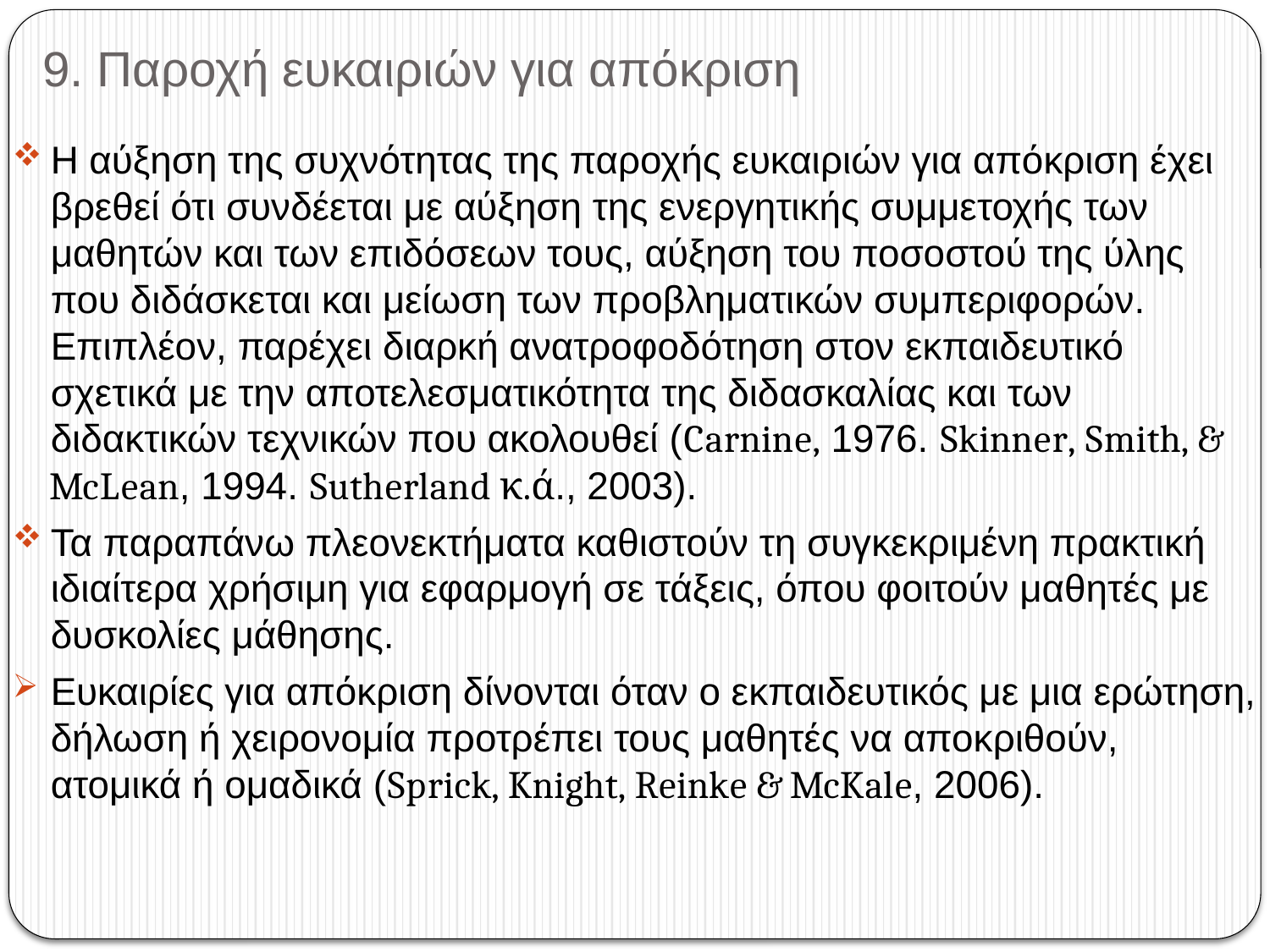

# 9. Παροχή ευκαιριών για απόκριση
Η αύξηση της συχνότητας της παροχής ευκαιριών για απόκριση έχει βρεθεί ότι συνδέεται με αύξηση της ενεργητικής συμμετοχής των μαθητών και των επιδόσεων τους, αύξηση του ποσοστού της ύλης που διδάσκεται και μείωση των προβληματικών συμπεριφορών. Επιπλέον, παρέχει διαρκή ανατροφοδότηση στον εκπαιδευτικό σχετικά με την αποτελεσματικότητα της διδασκαλίας και των διδακτικών τεχνικών που ακολουθεί (Carnine, 1976. Skinner, Smith, & McLean, 1994. Sutherland κ.ά., 2003).
Τα παραπάνω πλεονεκτήματα καθιστούν τη συγκεκριμένη πρακτική ιδιαίτερα χρήσιμη για εφαρμογή σε τάξεις, όπου φοιτούν μαθητές με δυσκολίες μάθησης.
Ευκαιρίες για απόκριση δίνονται όταν ο εκπαιδευτικός με μια ερώτηση, δήλωση ή χειρονομία προτρέπει τους μαθητές να αποκριθούν, ατομικά ή ομαδικά (Sprick, Knight, Reinke & McKale, 2006).